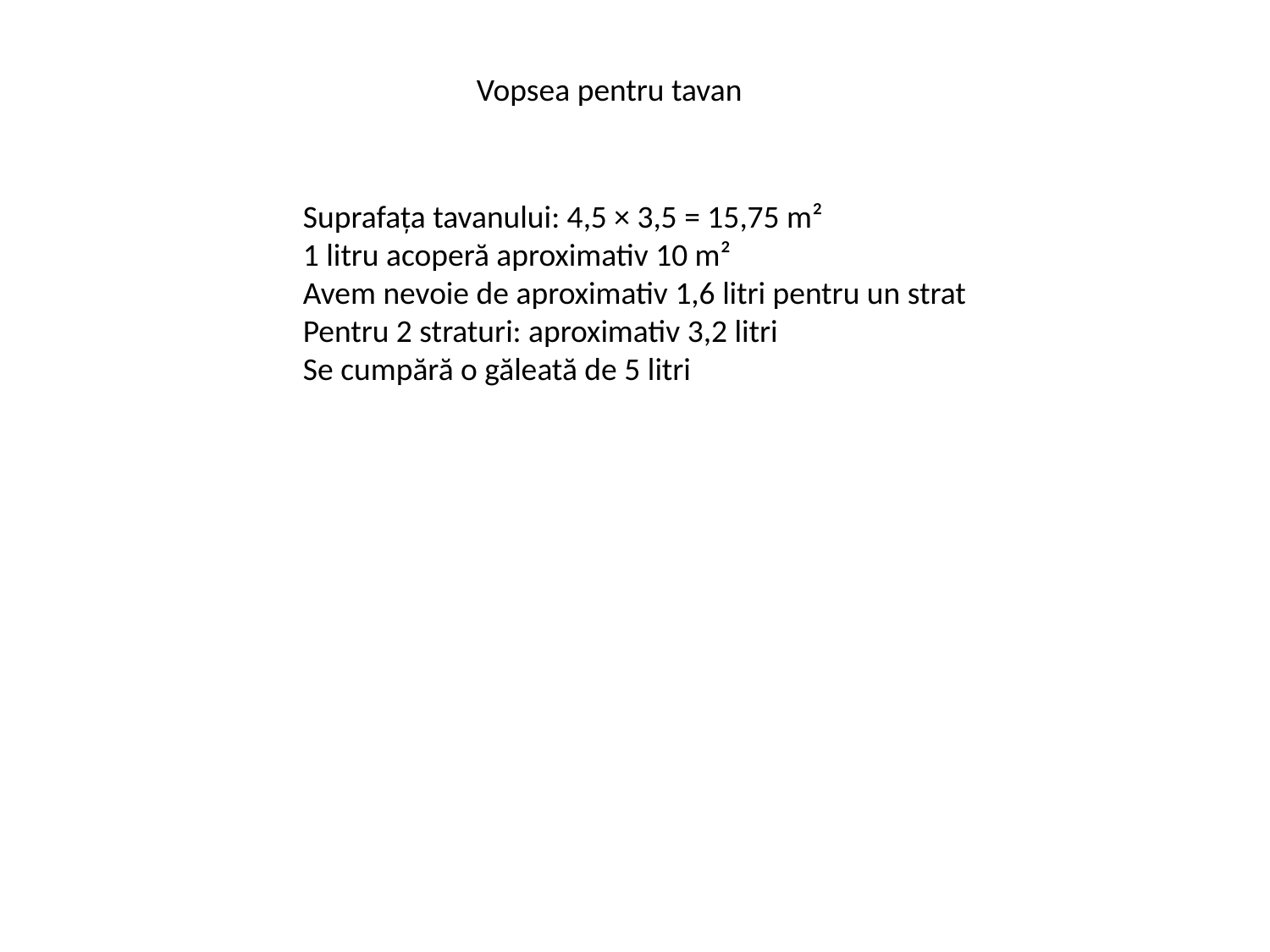

#
Vopsea pentru tavan
Suprafața tavanului: 4,5 × 3,5 = 15,75 m²
1 litru acoperă aproximativ 10 m²
Avem nevoie de aproximativ 1,6 litri pentru un strat
Pentru 2 straturi: aproximativ 3,2 litri
Se cumpără o găleată de 5 litri